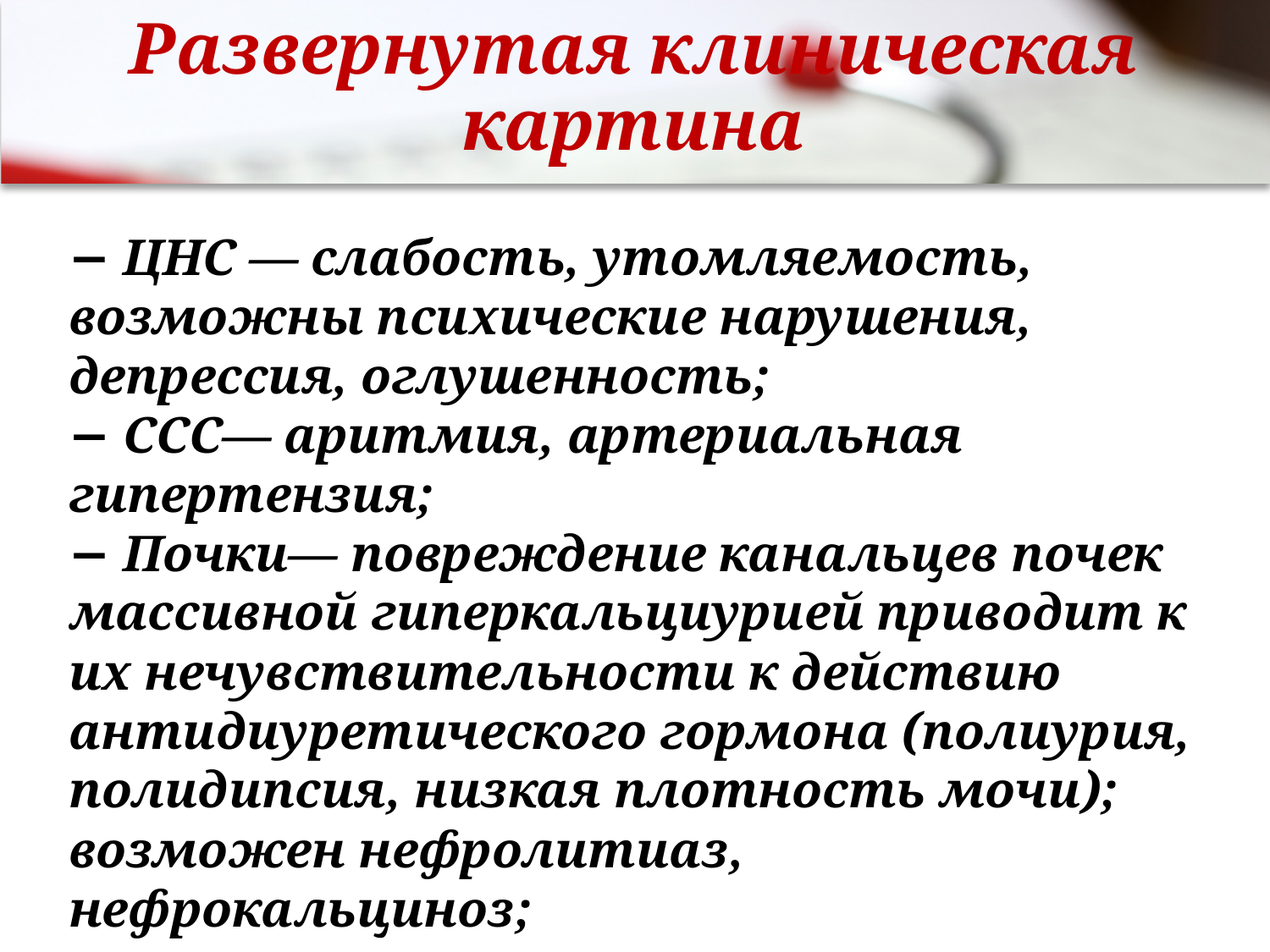

# Развернутая клиническая картина
− ЦНС — слабость, утомляемость, возможны психические нарушения, депрессия, оглушенность;
− ССС— аритмия, артериальная гипертензия;
− Почки— повреждение канальцев почек массивной гиперкальциурией приводит к их нечувствительности к действию антидиуретического гормона (полиурия, полидипсия, низкая плотность мочи); возможен нефролитиаз, нефрокальциноз;